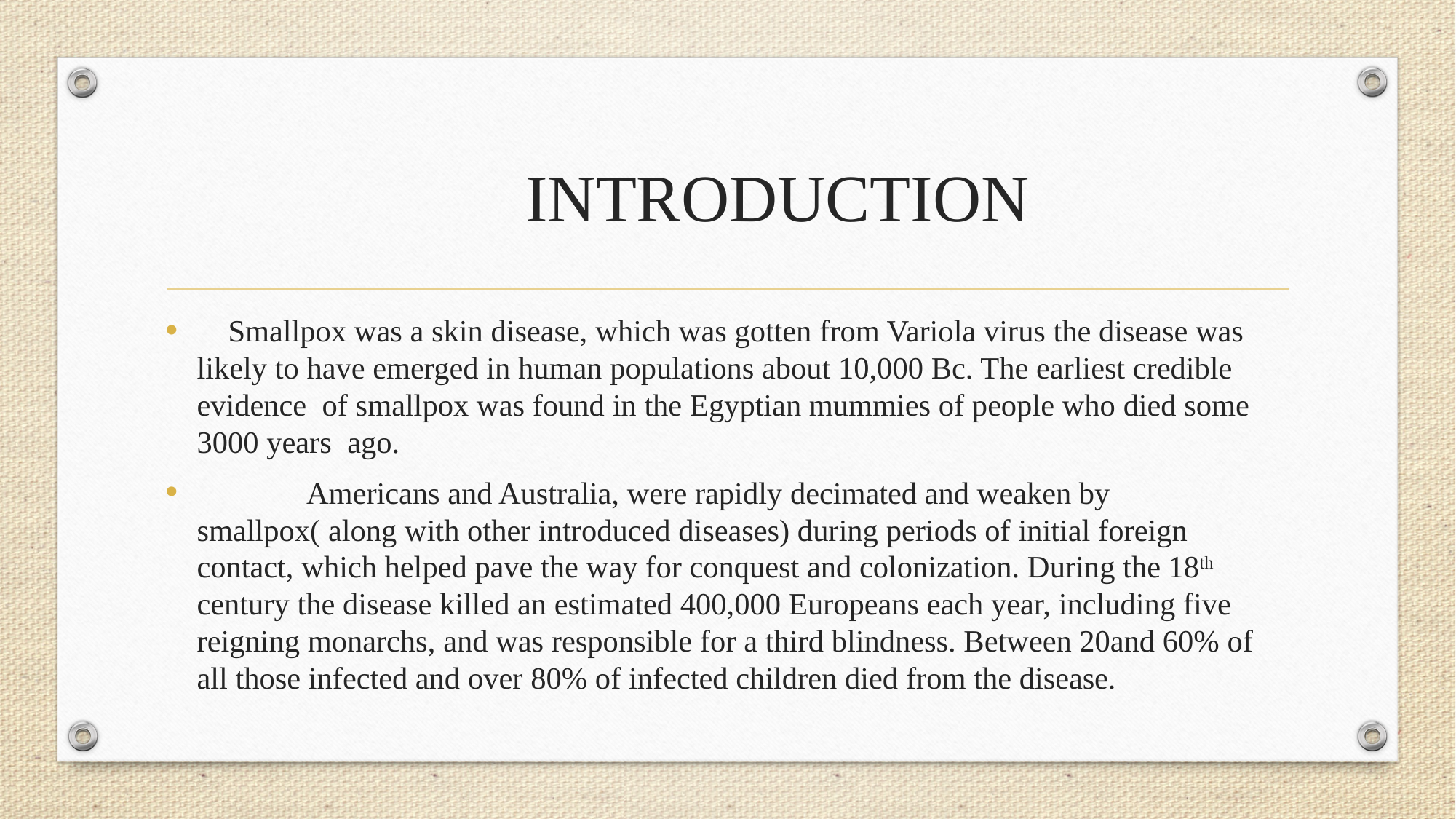

# INTRODUCTION
    Smallpox was a skin disease, which was gotten from Variola virus the disease was likely to have emerged in human populations about 10,000 Bc. The earliest credible evidence  of smallpox was found in the Egyptian mummies of people who died some 3000 years  ago.
              Americans and Australia, were rapidly decimated and weaken by smallpox( along with other introduced diseases) during periods of initial foreign contact, which helped pave the way for conquest and colonization. During the 18th century the disease killed an estimated 400,000 Europeans each year, including five reigning monarchs, and was responsible for a third blindness. Between 20and 60% of all those infected and over 80% of infected children died from the disease.